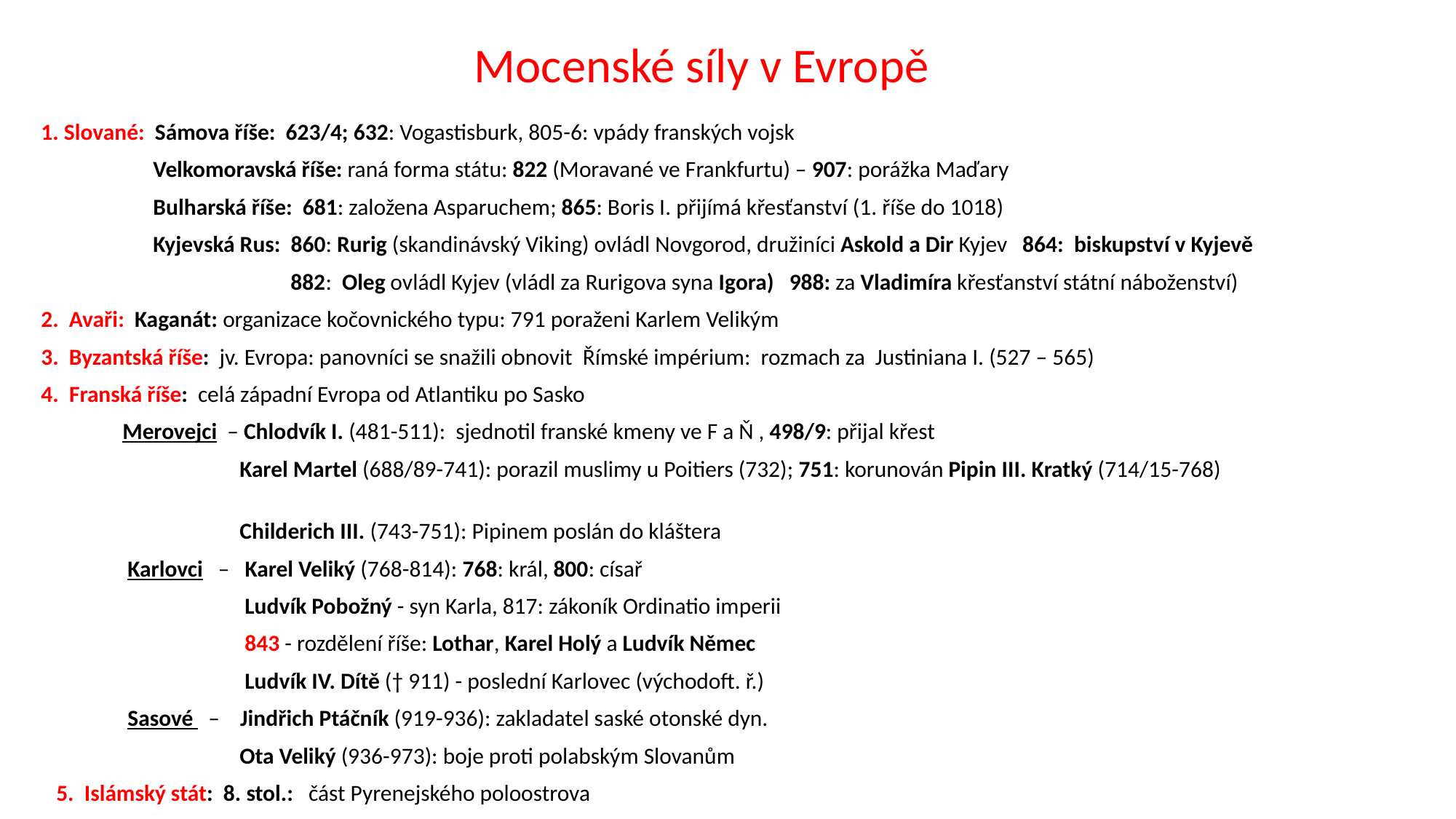

Mocenské síly v Evropě
 1. Slované:  Sámova říše:  623/4; 632: Vogastisburk, 805-6: vpády franských vojsk
                       Velkomoravská říše: raná forma státu: 822 (Moravané ve Frankfurtu) – 907: porážka Maďary
                       Bulharská říše:  681: založena Asparuchem; 865: Boris I. přijímá křesťanství (1. říše do 1018)
                       Kyjevská Rus:  860: Rurig (skandinávský Viking) ovládl Novgorod, družiníci Askold a Dir Kyjev   864:  biskupství v Kyjevě
                                                  882:  Oleg ovládl Kyjev (vládl za Rurigova syna Igora)   988: za Vladimíra křesťanství státní náboženství)
 2.  Avaři:  Kaganát: organizace kočovnického typu: 791 poraženi Karlem Velikým
 3.  Byzantská říše:  jv. Evropa: panovníci se snažili obnovit  Římské impérium:  rozmach za  Justiniana I. (527 – 565)
 4.  Franská říše:  celá západní Evropa od Atlantiku po Sasko
                 Merovejci  – Chlodvík I. (481-511):  sjednotil franské kmeny ve F a Ň , 498/9: přijal křest
                                        Karel Martel (688/89-741): porazil muslimy u Poitiers (732); 751: korunován Pipin III. Kratký (714/15-768)
                                        Childerich III. (743-751): Pipinem poslán do kláštera
                  Karlovci   –   Karel Veliký (768-814): 768: král, 800: císař
                                         Ludvík Pobožný - syn Karla, 817: zákoník Ordinatio imperii
                                         843 - rozdělení říše: Lothar, Karel Holý a Ludvík Němec
                                         Ludvík IV. Dítě († 911) - poslední Karlovec (východoft. ř.)
                  Sasové   –    Jindřich Ptáčník (919-936): zakladatel saské otonské dyn.
                                        Ota Veliký (936-973): boje proti polabským Slovanům
    5.  Islámský stát:  8. stol.:   část Pyrenejského poloostrova